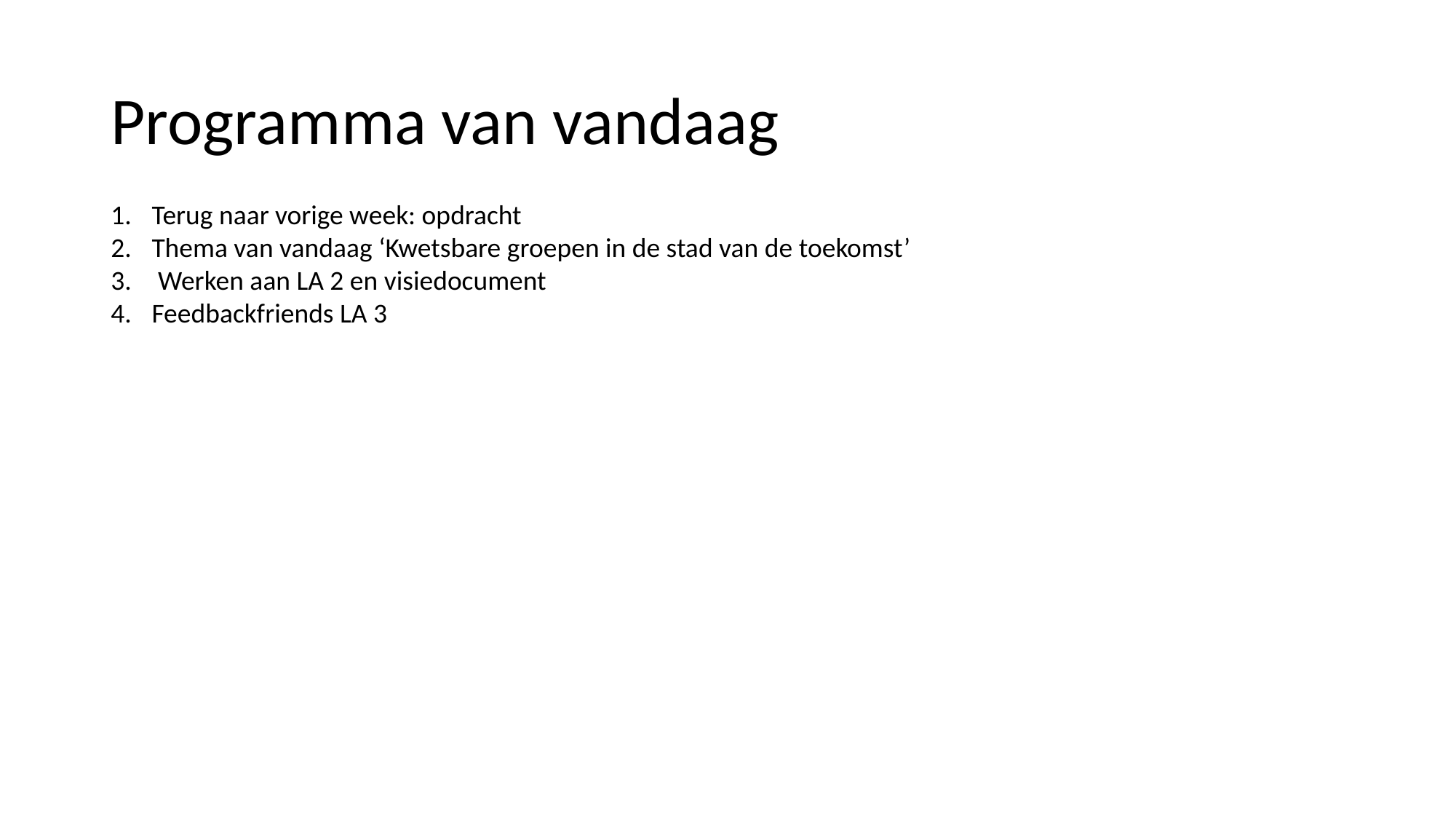

# Programma van vandaag
Terug naar vorige week: opdracht
Thema van vandaag ‘Kwetsbare groepen in de stad van de toekomst’
 Werken aan LA 2 en visiedocument
Feedbackfriends LA 3